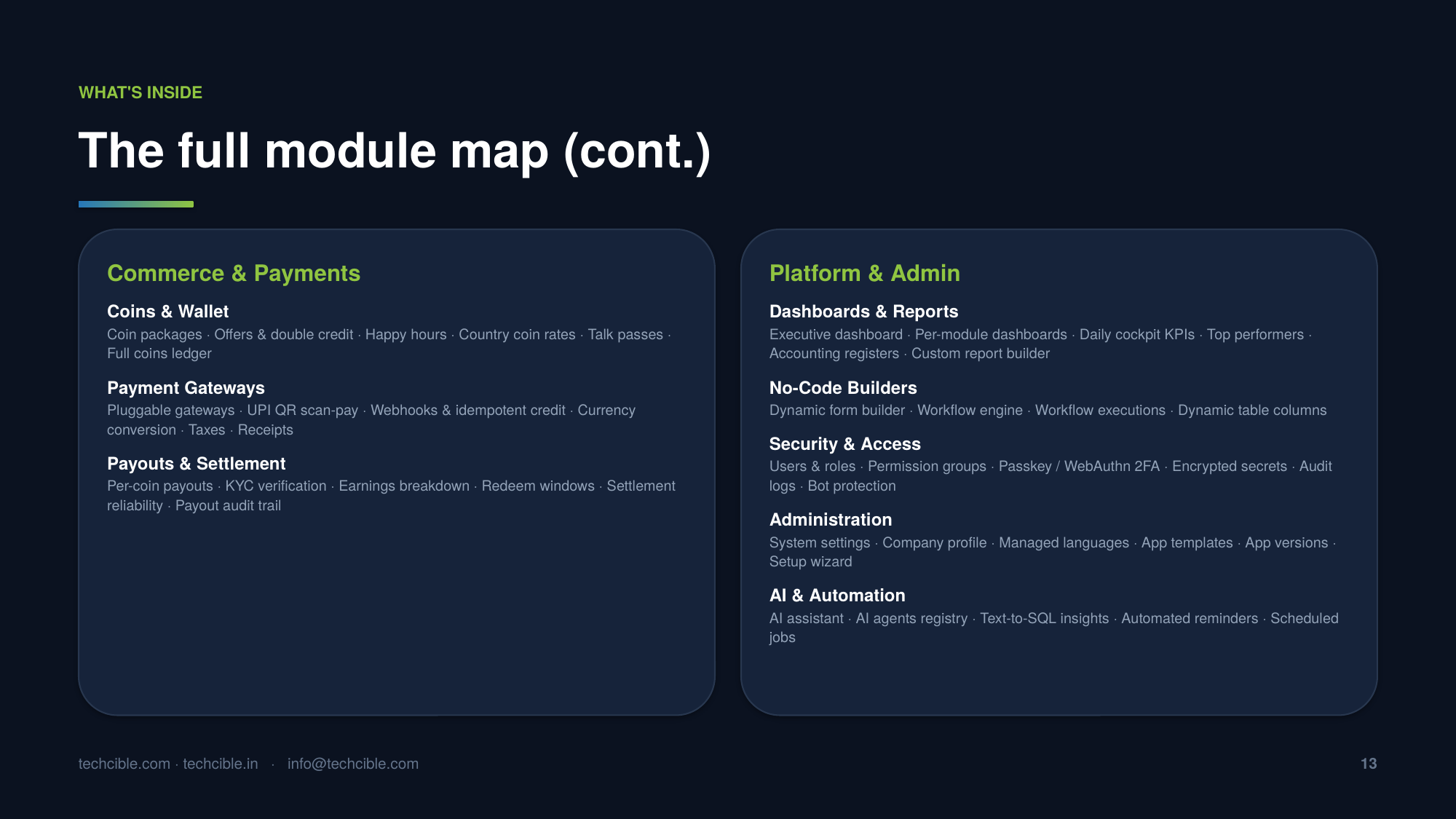

WHAT'S INSIDE
The full module map (cont.)

Commerce & Payments
Coins & Wallet
Coin packages · Offers & double credit · Happy hours · Country coin rates · Talk passes · Full coins ledger
Payment Gateways
Pluggable gateways · UPI QR scan-pay · Webhooks & idempotent credit · Currency conversion · Taxes · Receipts
Payouts & Settlement
Per-coin payouts · KYC verification · Earnings breakdown · Redeem windows · Settlement reliability · Payout audit trail
Platform & Admin
Dashboards & Reports
Executive dashboard · Per-module dashboards · Daily cockpit KPIs · Top performers · Accounting registers · Custom report builder
No-Code Builders
Dynamic form builder · Workflow engine · Workflow executions · Dynamic table columns
Security & Access
Users & roles · Permission groups · Passkey / WebAuthn 2FA · Encrypted secrets · Audit logs · Bot protection
Administration
System settings · Company profile · Managed languages · App templates · App versions · Setup wizard
AI & Automation
AI assistant · AI agents registry · Text-to-SQL insights · Automated reminders · Scheduled jobs
techcible.com · techcible.in   ·   info@techcible.com
13